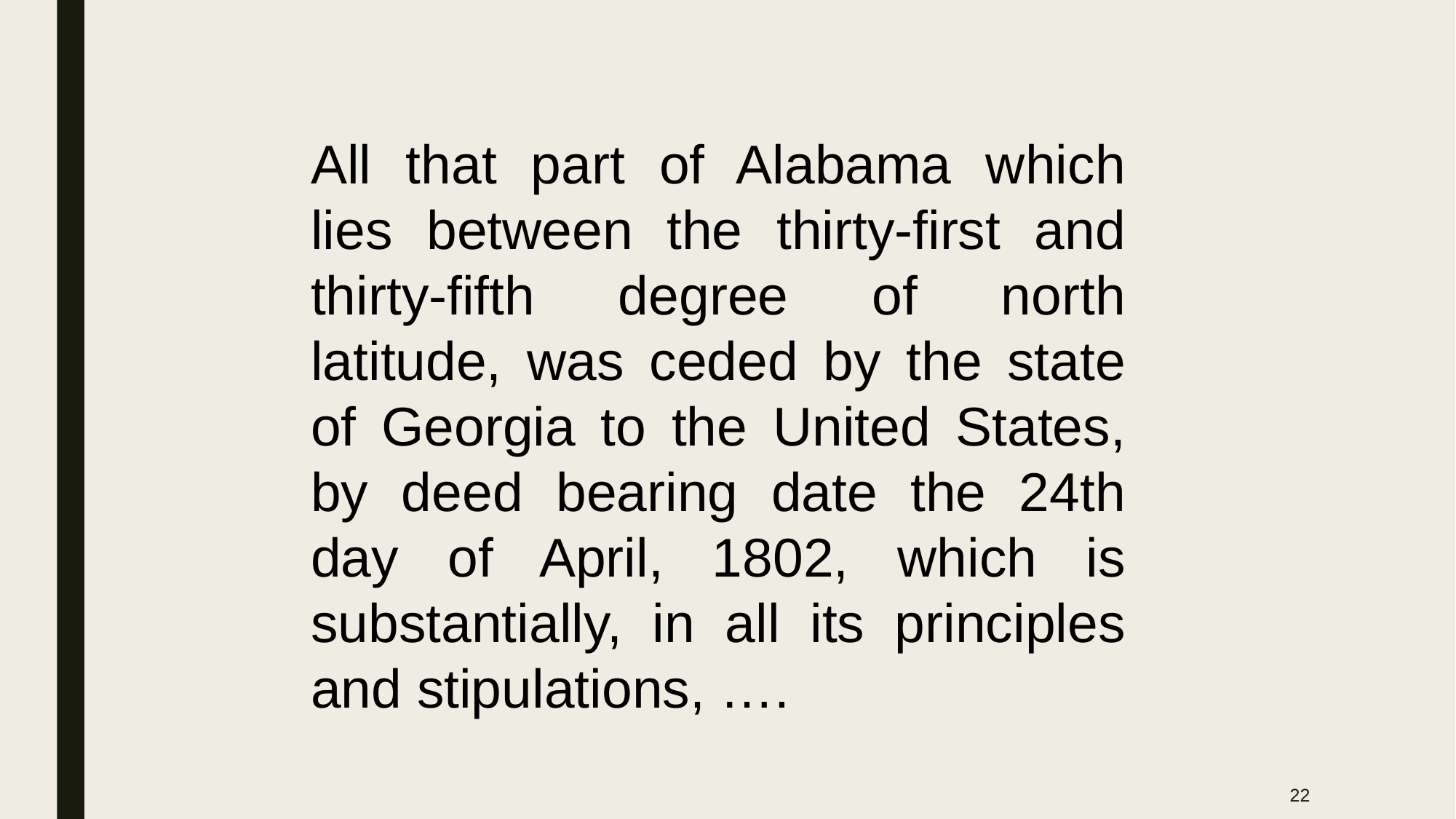

All that part of Alabama which lies between the thirty-first and thirty-fifth degree of north latitude, was ceded by the state of Georgia to the United States, by deed bearing date the 24th day of April, 1802, which is substantially, in all its principles and stipulations, ….
22